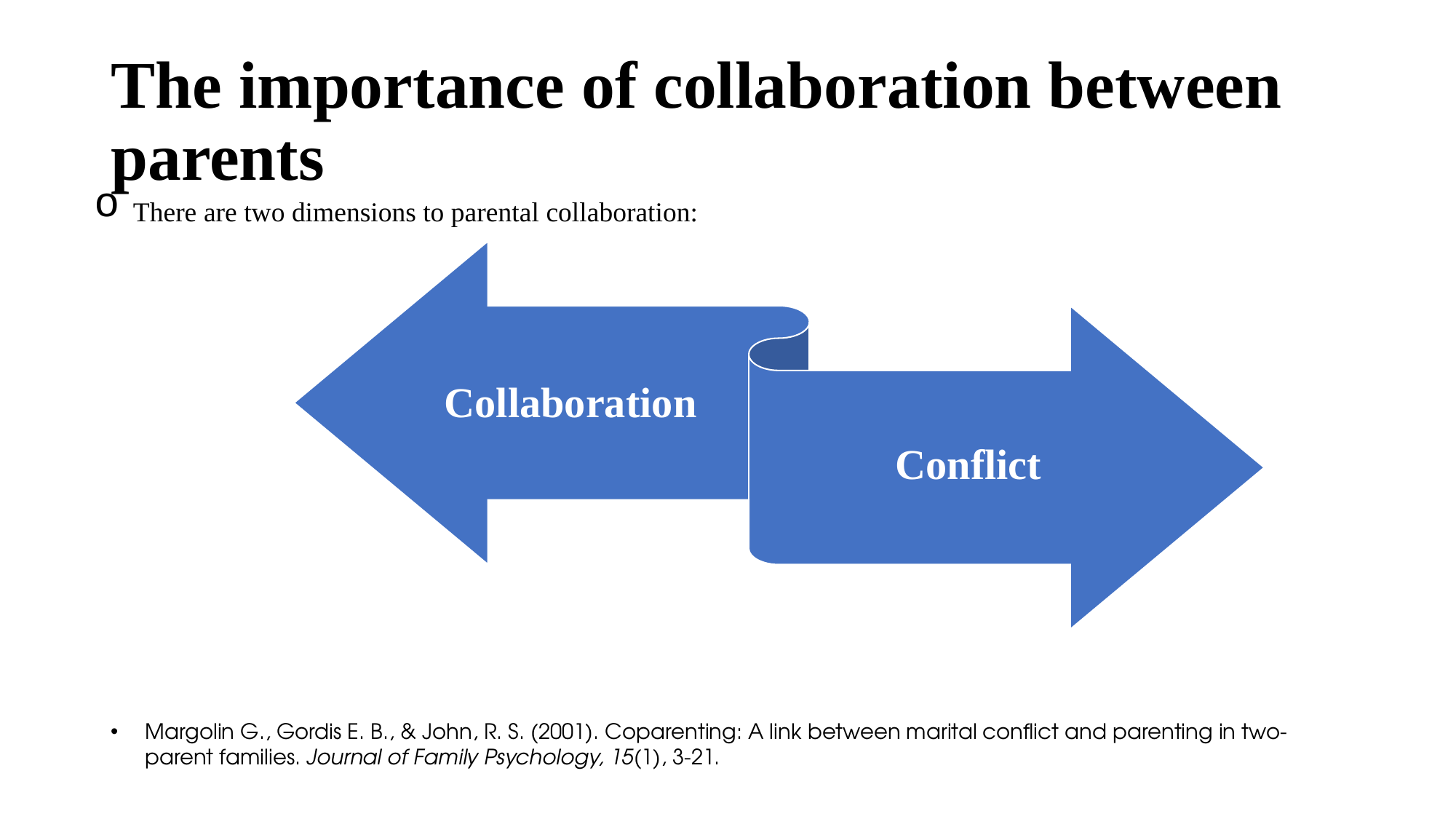

# The importance of collaboration between parents
Collaboration
Conflict
 There are two dimensions to parental collaboration:
Margolin G., Gordis E. B., & John, R. S. (2001). Coparenting: A link between marital conflict and parenting in two-parent families. Journal of Family Psychology, 15(1), 3-21.